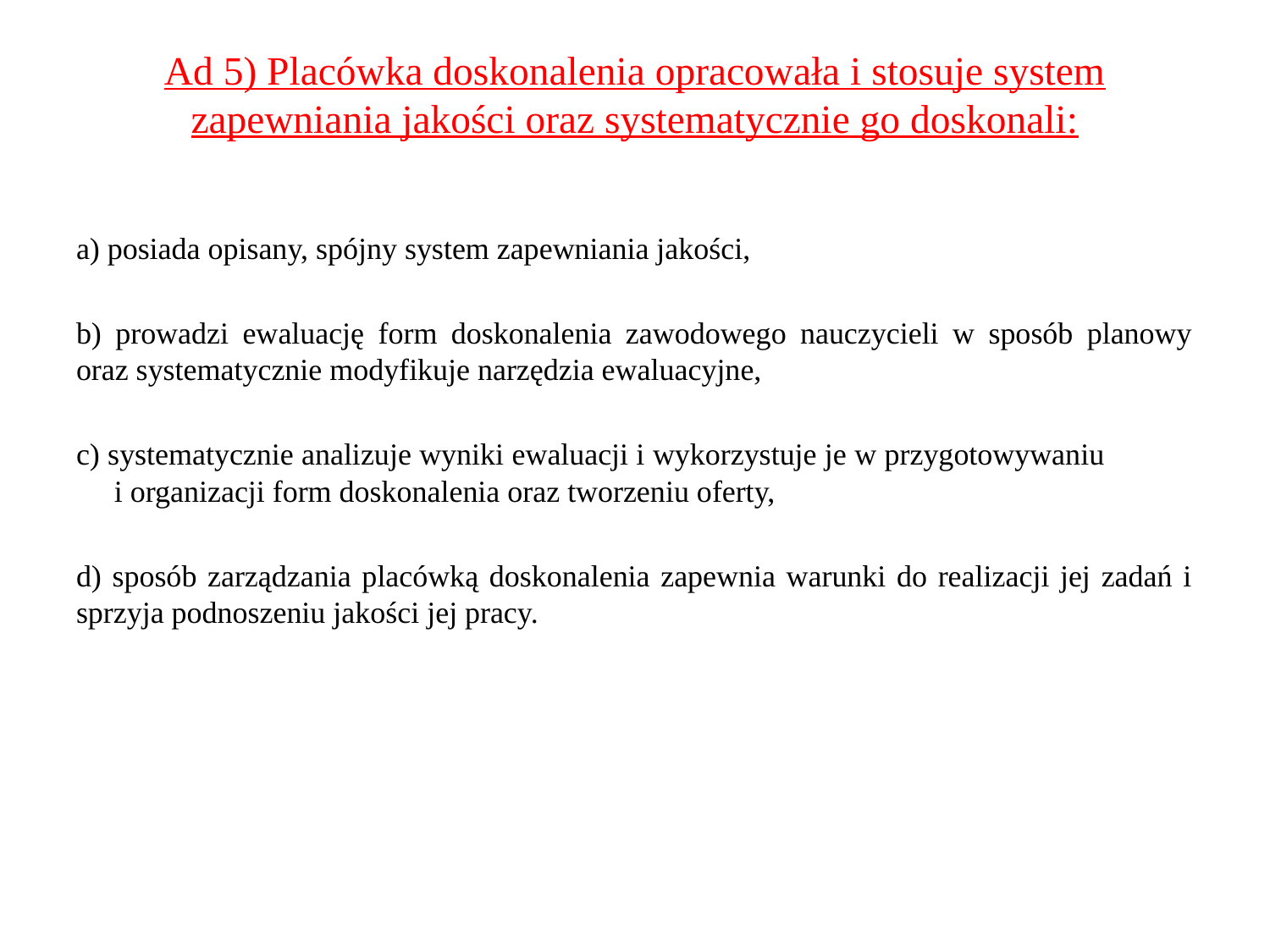

# Ad 5) Placówka doskonalenia opracowała i stosuje system zapewniania jakości oraz systematycznie go doskonali:
a) posiada opisany, spójny system zapewniania jakości,

b) prowadzi ewaluację form doskonalenia zawodowego nauczycieli w sposób planowy oraz systematycznie modyfikuje narzędzia ewaluacyjne,

c) systematycznie analizuje wyniki ewaluacji i wykorzystuje je w przygotowywaniu                 i organizacji form doskonalenia oraz tworzeniu oferty,

d) sposób zarządzania placówką doskonalenia zapewnia warunki do realizacji jej zadań i sprzyja podnoszeniu jakości jej pracy.